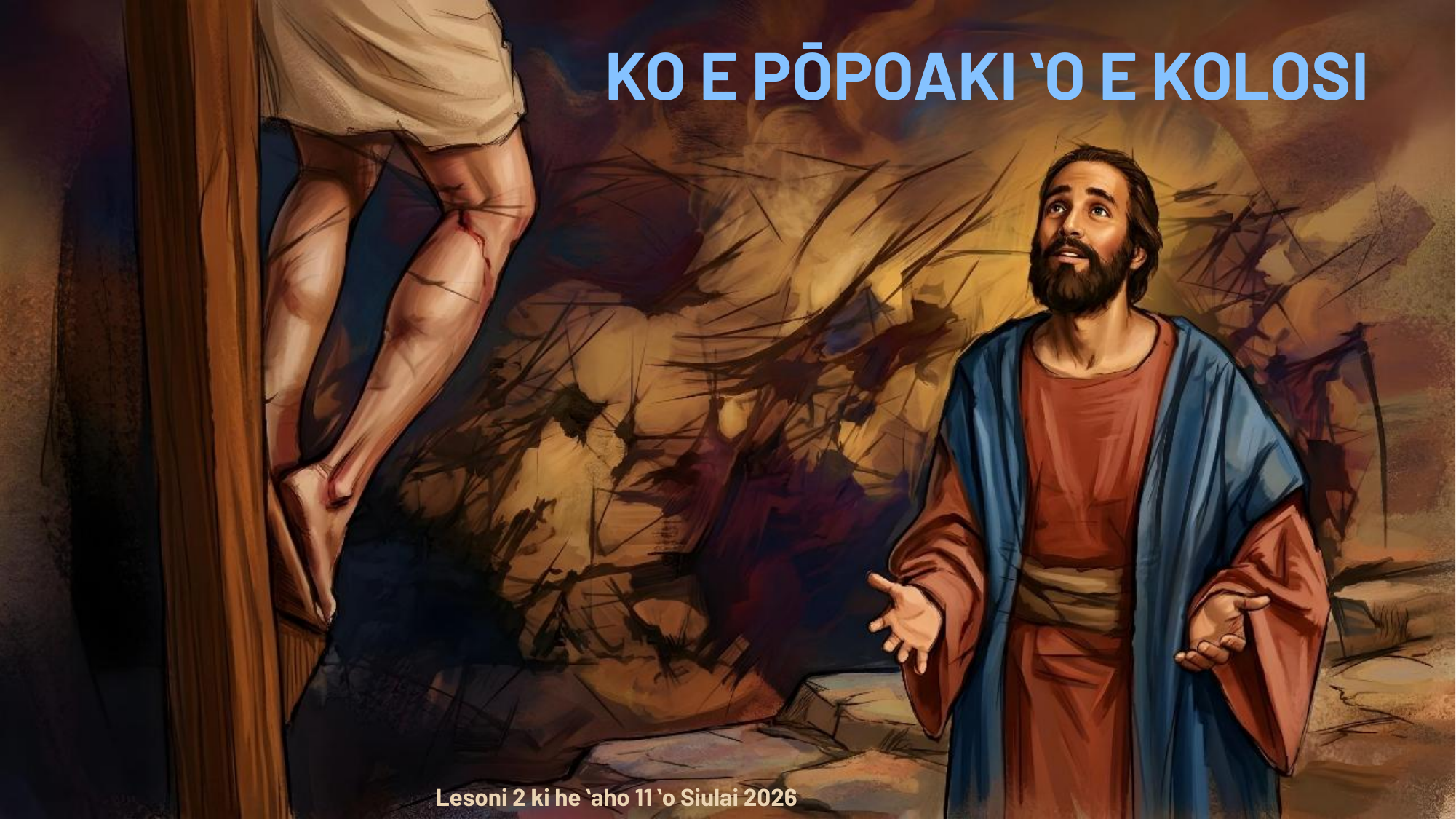

KO E PŌPOAKI ʻO E KOLOSI
Lesoni 2 ki he ʻaho 11 ʻo Siulai 2026